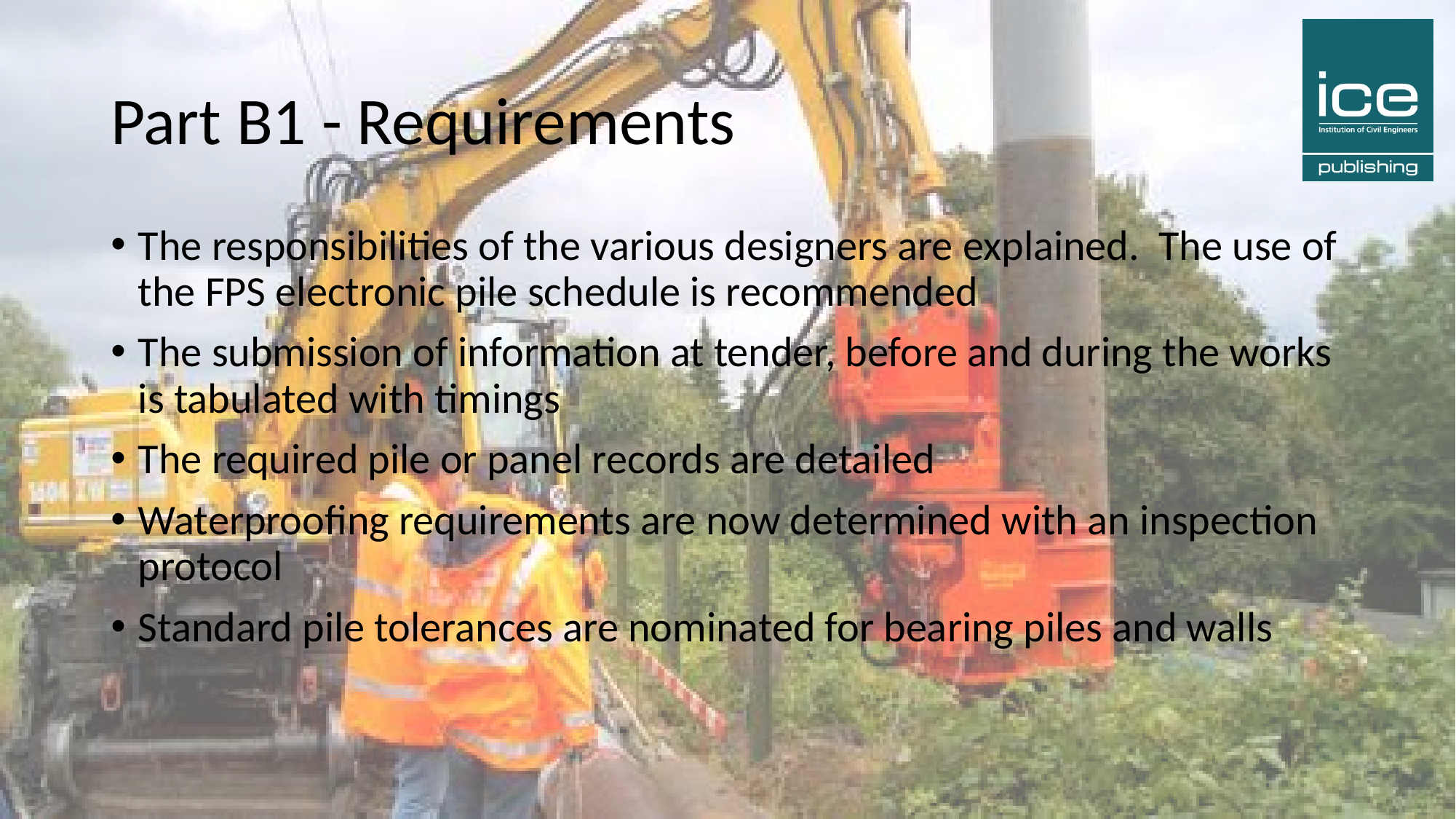

# Part B1 - Requirements
The responsibilities of the various designers are explained.  The use of the FPS electronic pile schedule is recommended
The submission of information at tender, before and during the works is tabulated with timings
The required pile or panel records are detailed
Waterproofing requirements are now determined with an inspection protocol
Standard pile tolerances are nominated for bearing piles and walls